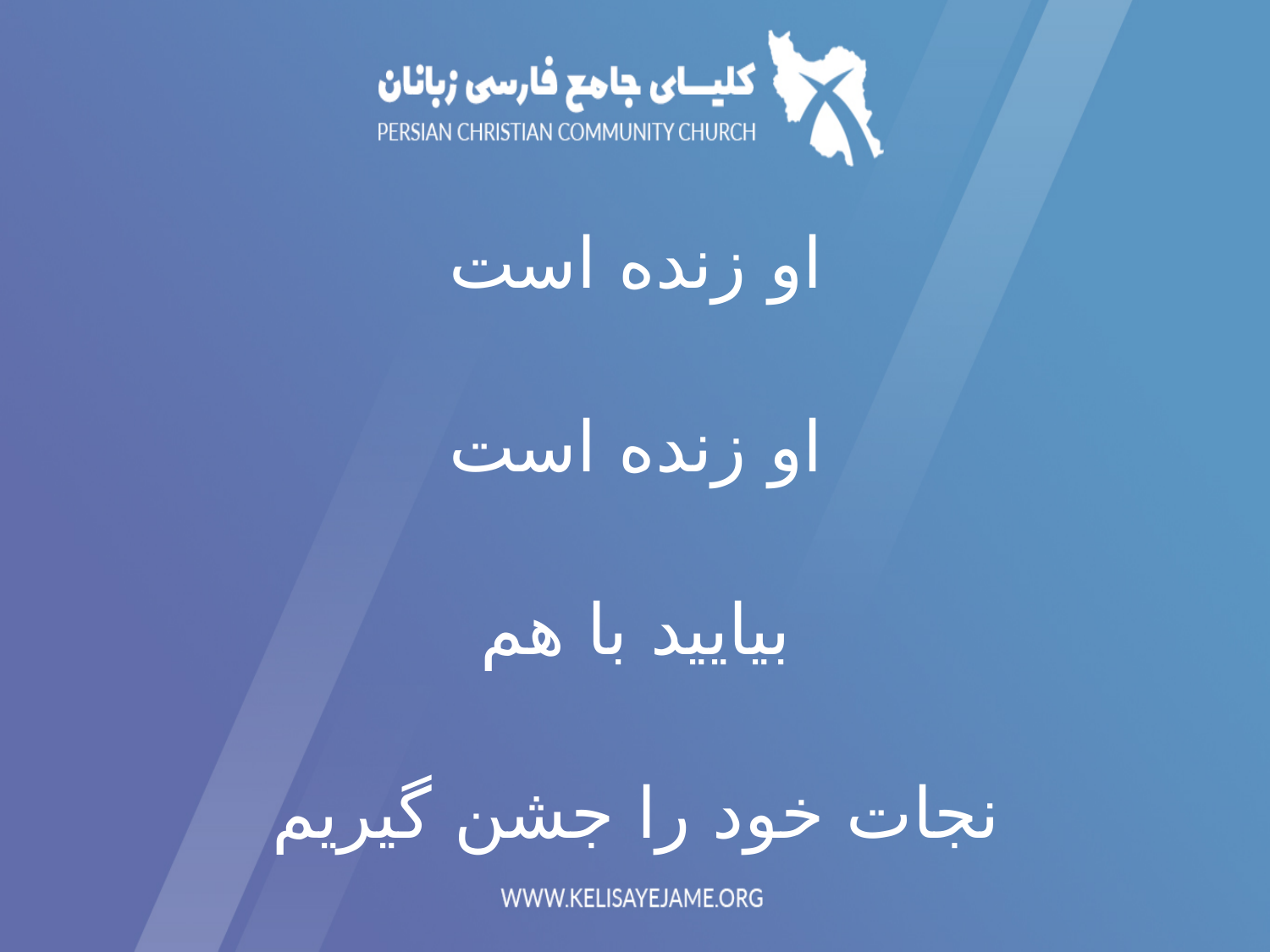

او زنده است
او زنده است
بیایید با هم
نجات خود را جشن گیریم